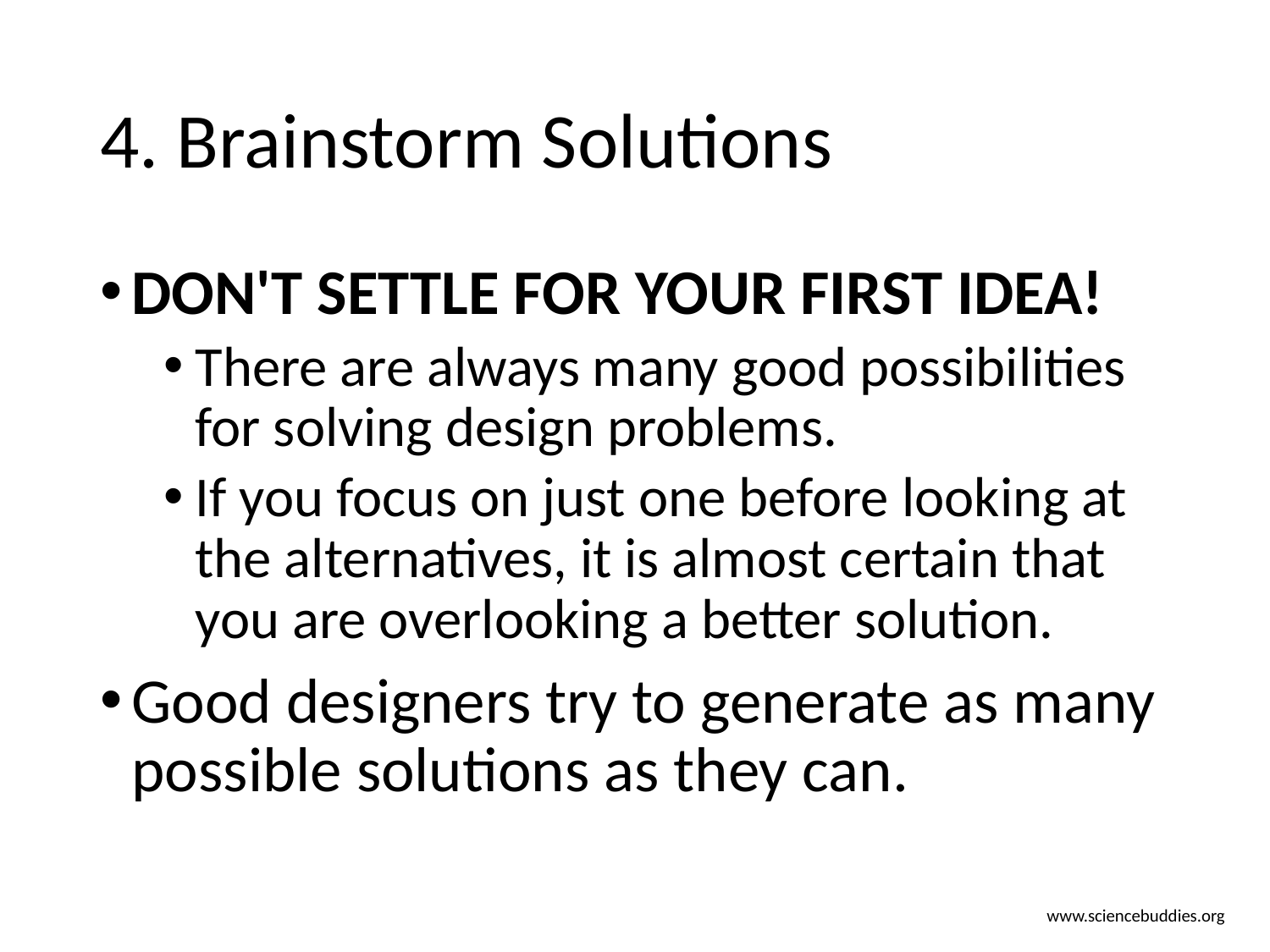

# 4. Brainstorm Solutions
DON'T SETTLE FOR YOUR FIRST IDEA!
There are always many good possibilities for solving design problems.
If you focus on just one before looking at the alternatives, it is almost certain that you are overlooking a better solution.
Good designers try to generate as many possible solutions as they can.
www.sciencebuddies.org